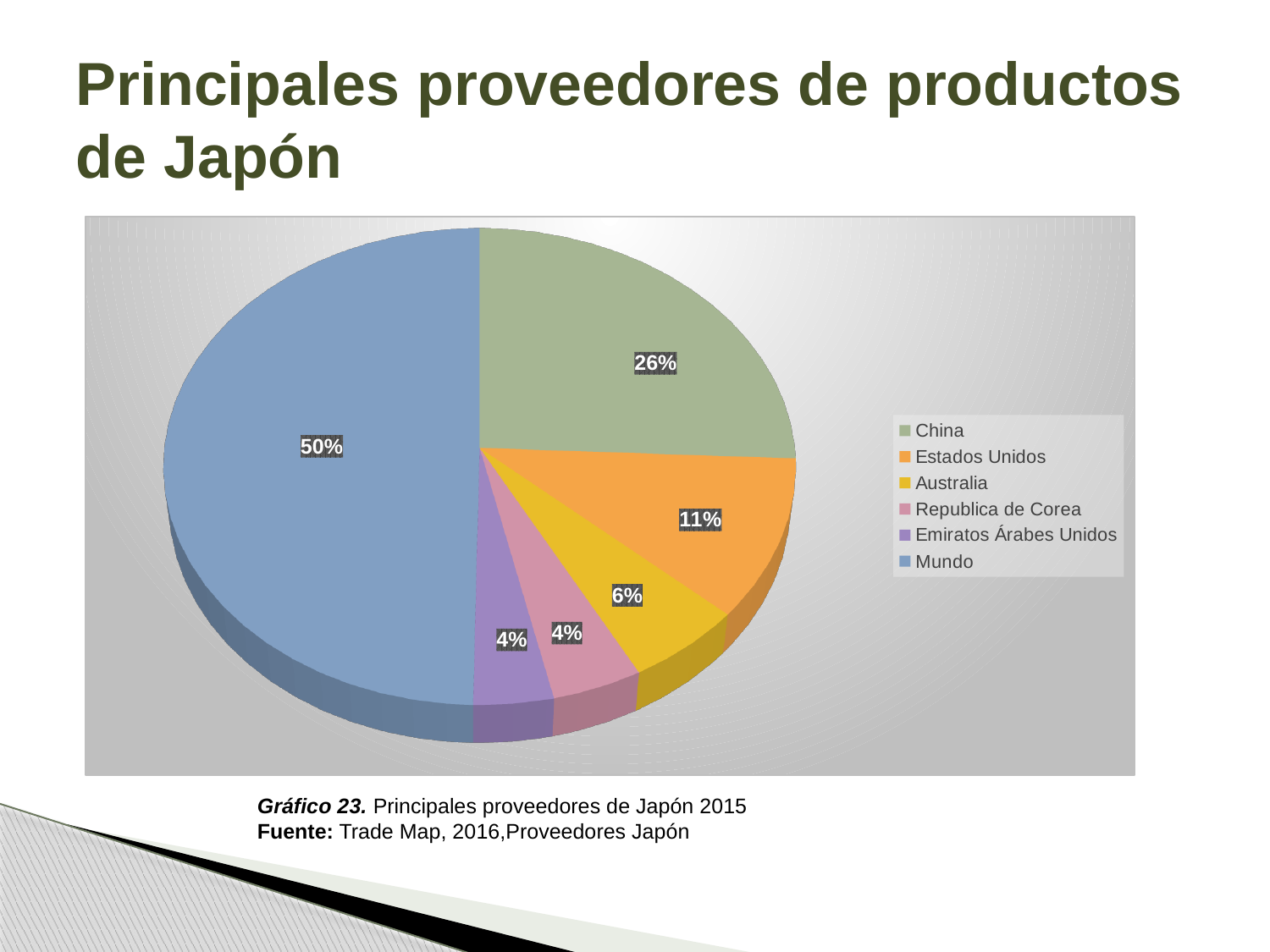

# Principales proveedores de productos de Japón

[unsupported chart]

Gráfico 23. Principales proveedores de Japón 2015
Fuente: Trade Map, 2016,Proveedores Japón